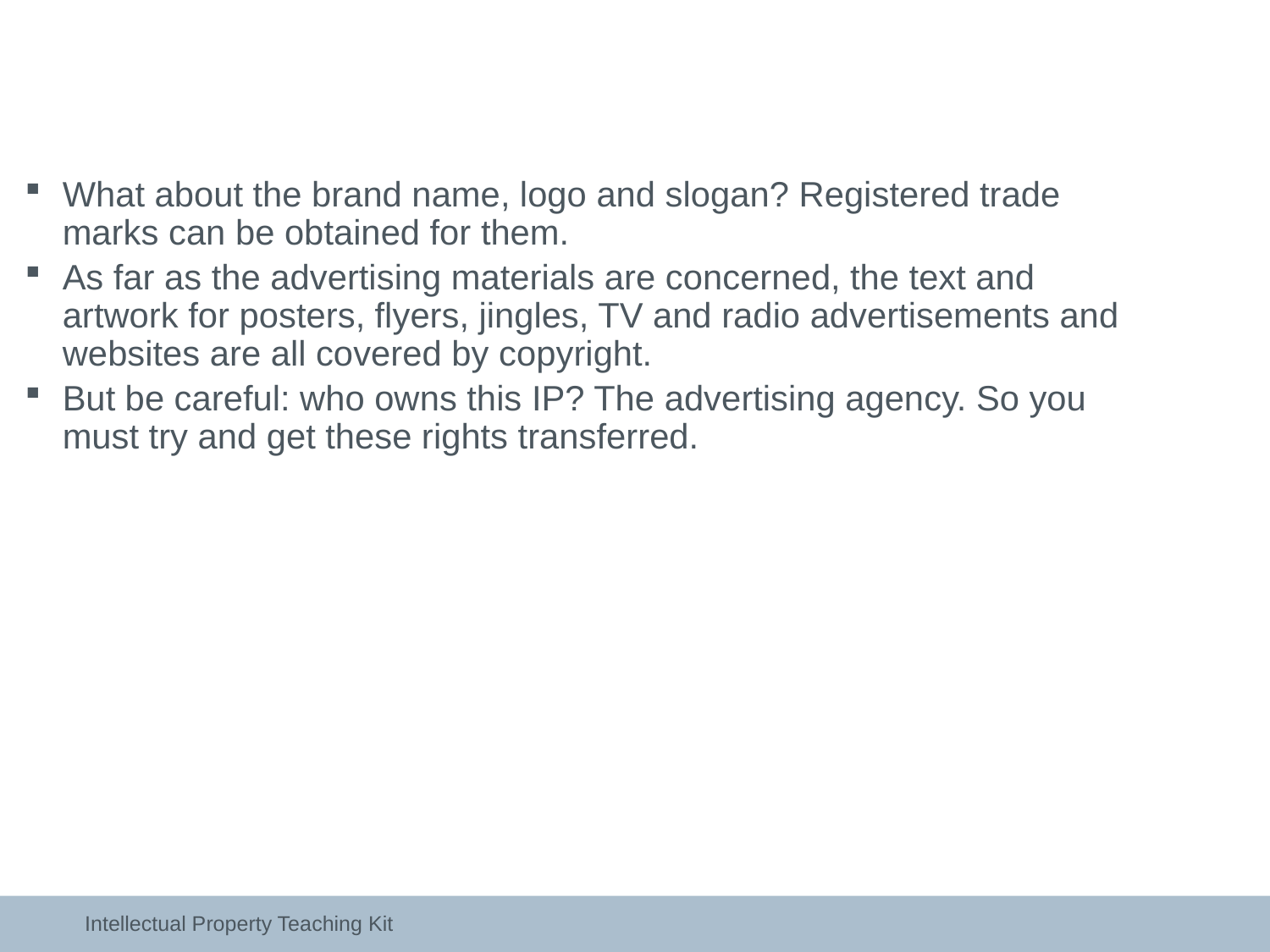

What about the brand name, logo and slogan? Registered trade marks can be obtained for them.
As far as the advertising materials are concerned, the text and artwork for posters, flyers, jingles, TV and radio advertisements and websites are all covered by copyright.
But be careful: who owns this IP? The advertising agency. So you must try and get these rights transferred.

Intellectual Property Teaching Kit